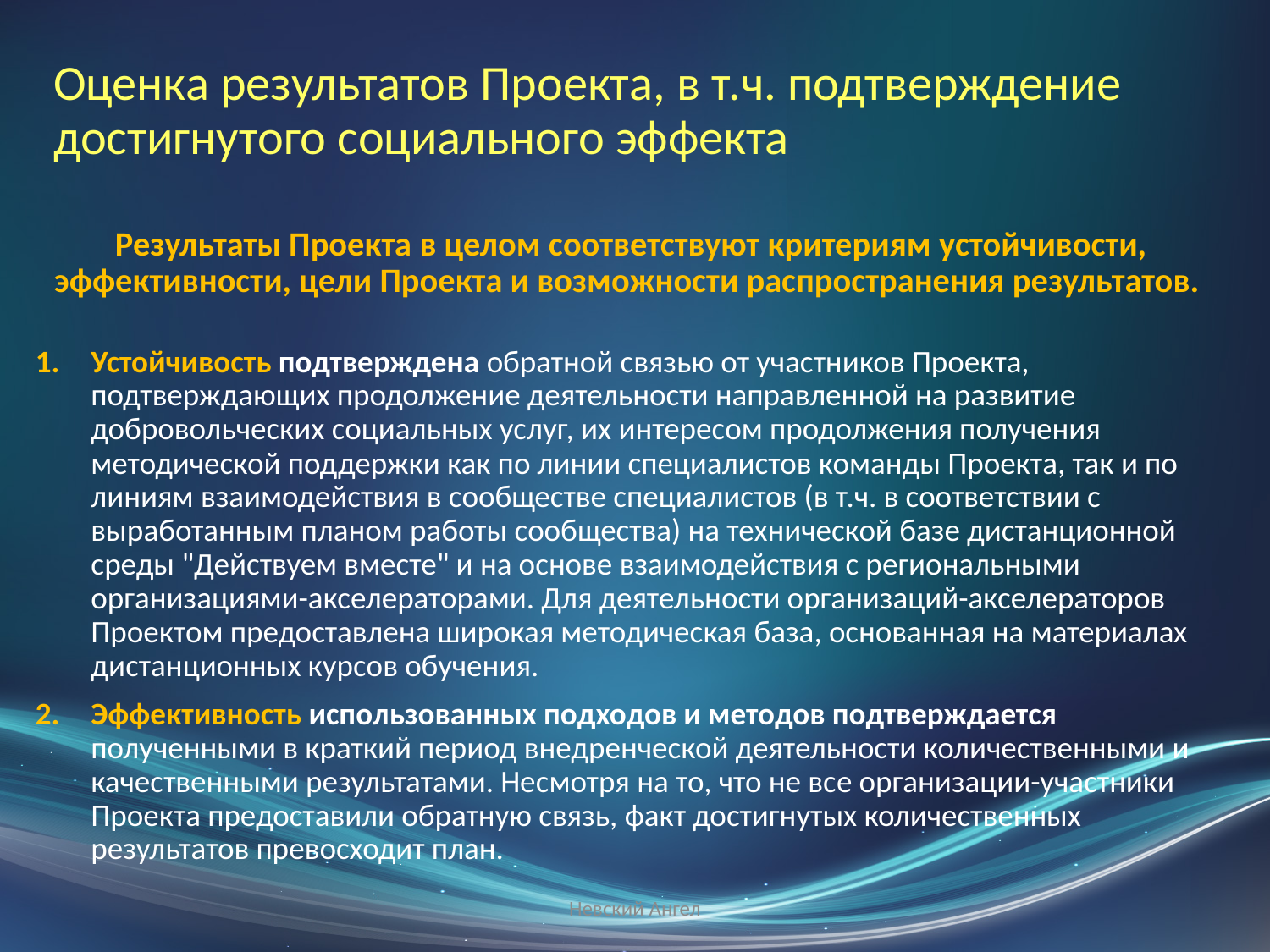

# Оценка результатов Проекта, в т.ч. подтверждение достигнутого социального эффекта
Результаты Проекта в целом соответствуют критериям устойчивости, эффективности, цели Проекта и возможности распространения результатов.

Устойчивость подтверждена обратной связью от участников Проекта, подтверждающих продолжение деятельности направленной на развитие добровольческих социальных услуг, их интересом продолжения получения методической поддержки как по линии специалистов команды Проекта, так и по линиям взаимодействия в сообществе специалистов (в т.ч. в соответствии с выработанным планом работы сообщества) на технической базе дистанционной среды "Действуем вместе" и на основе взаимодействия с региональными организациями-акселераторами. Для деятельности организаций-акселераторов Проектом предоставлена широкая методическая база, основанная на материалах дистанционных курсов обучения.
Эффективность использованных подходов и методов подтверждается полученными в краткий период внедренческой деятельности количественными и качественными результатами. Несмотря на то, что не все организации-участники Проекта предоставили обратную связь, факт достигнутых количественных результатов превосходит план.
Невский Ангел